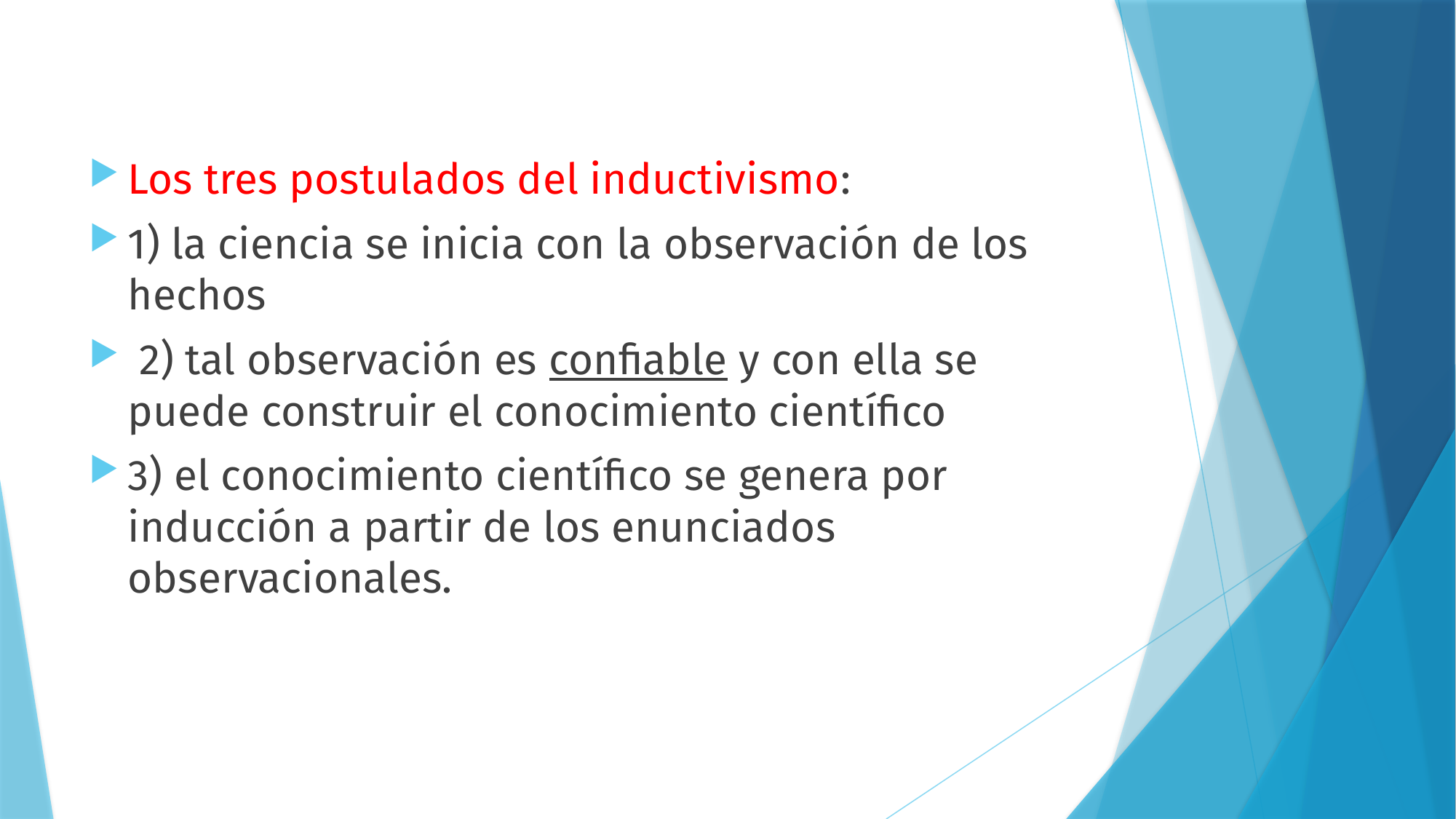

Los tres postulados del inductivismo:
1) la ciencia se inicia con la observación de los hechos
 2) tal observación es confiable y con ella se puede construir el conocimiento científico
3) el conocimiento científico se genera por inducción a partir de los enunciados observacionales.